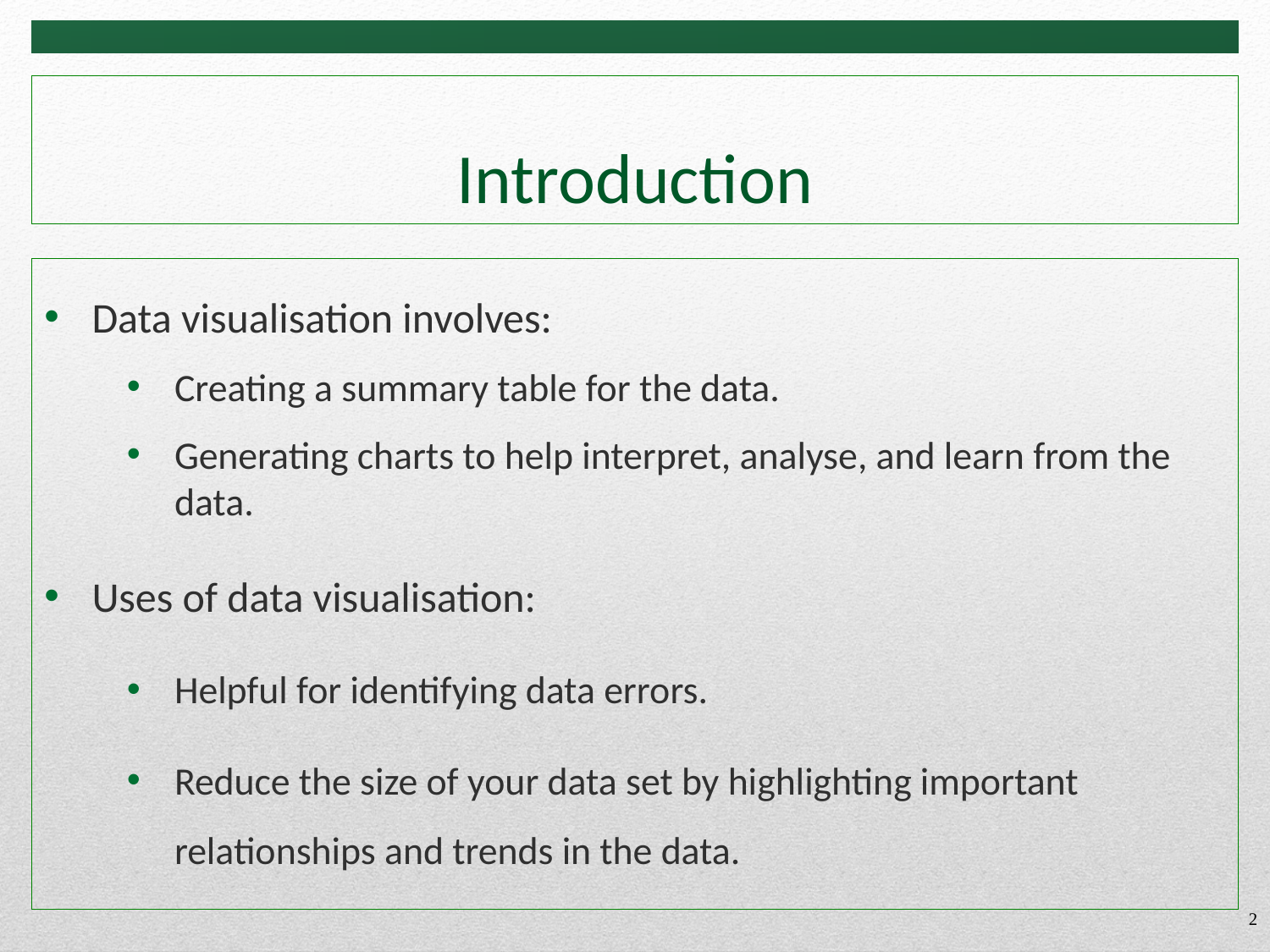

# Introduction
Data visualisation involves:
Creating a summary table for the data.
Generating charts to help interpret, analyse, and learn from the data.
Uses of data visualisation:
Helpful for identifying data errors.
Reduce the size of your data set by highlighting important relationships and trends in the data.

2